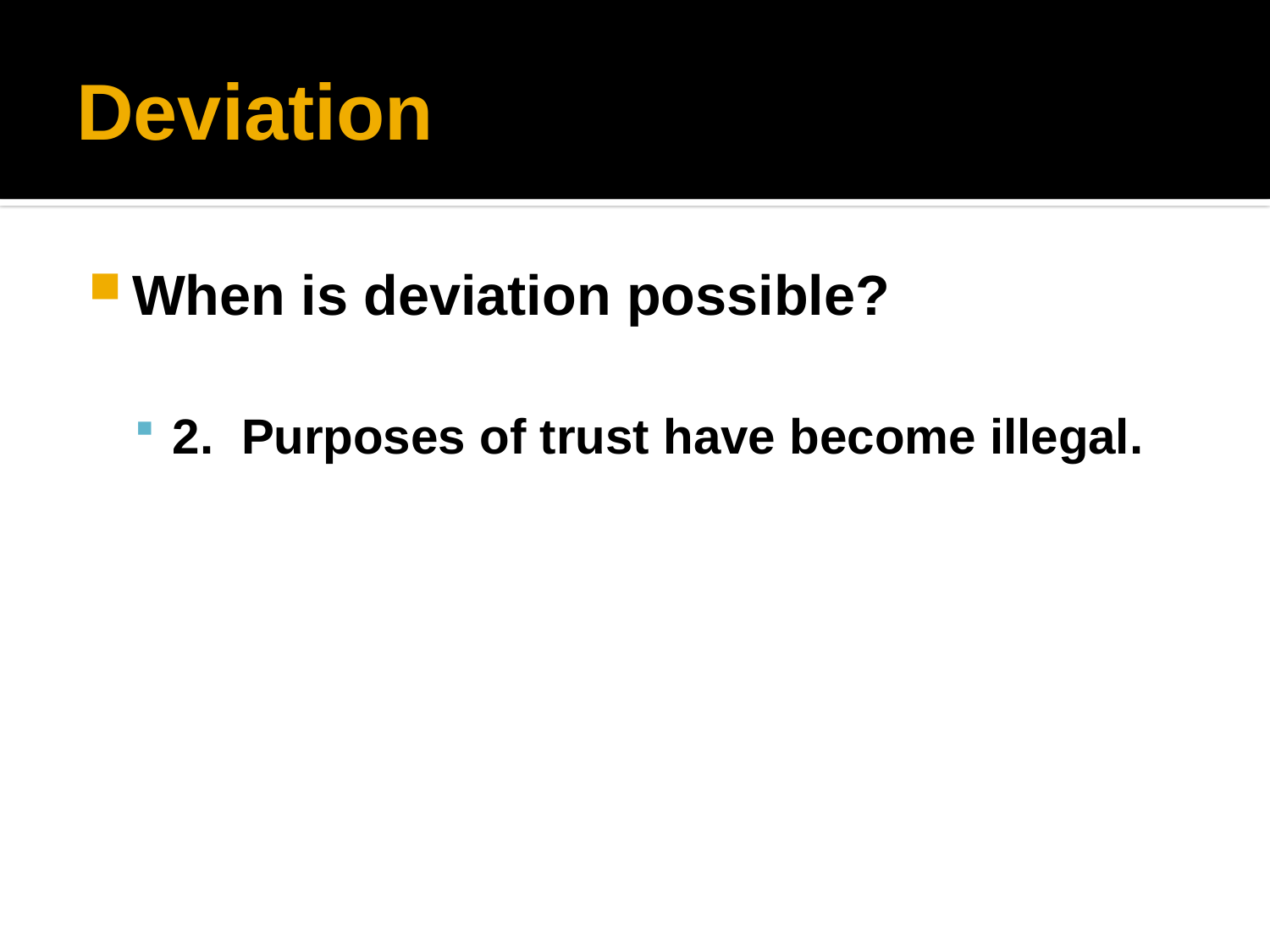

# Deviation
When is deviation possible?

2.  Purposes of trust have become illegal.